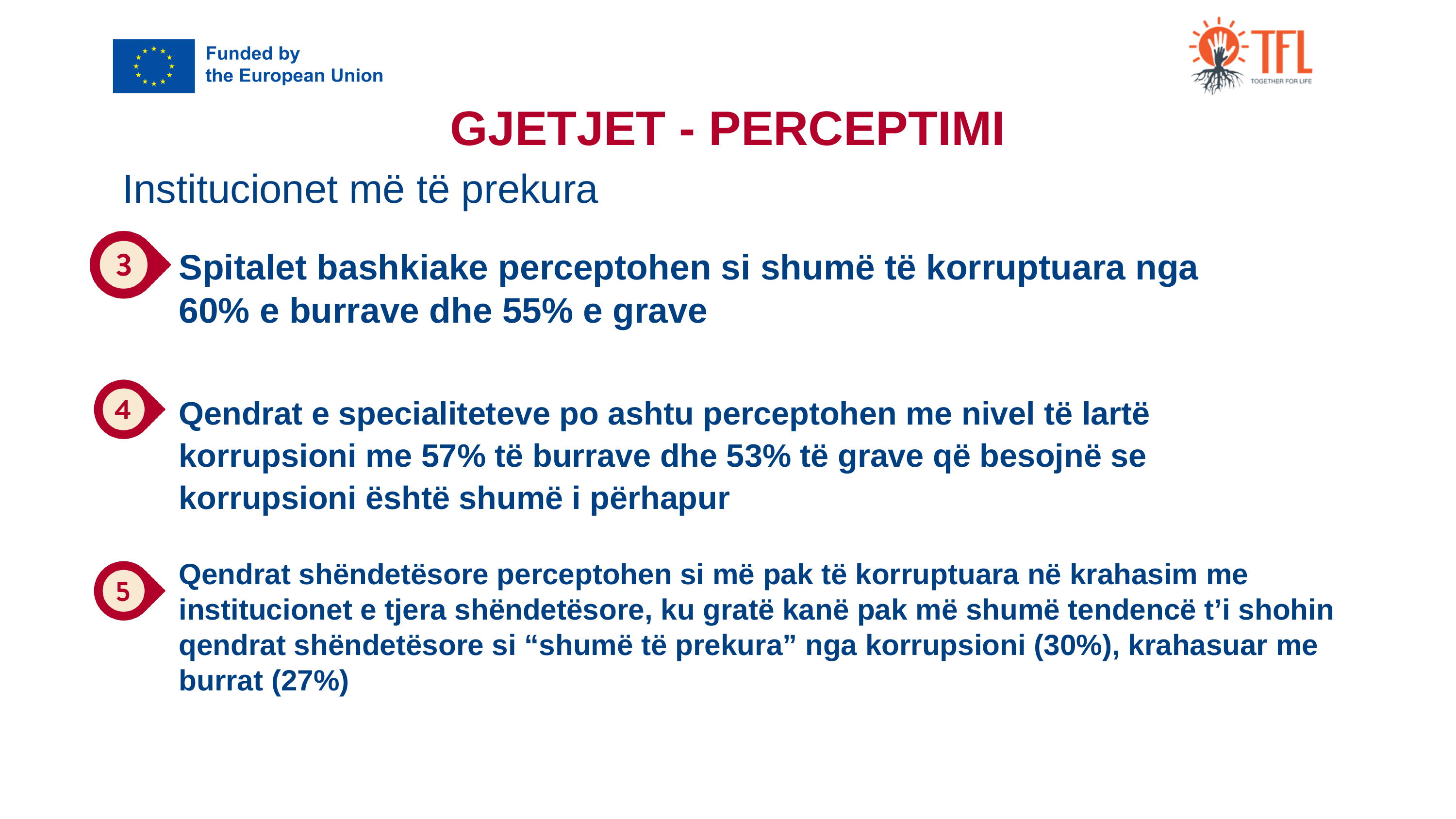

GJETJET - PERCEPTIMI
Institucionet më të prekura

Spitalet bashkiake perceptohen si shumë të korruptuara nga 60% e burrave dhe 55% e grave

Qendrat e specialiteteve po ashtu perceptohen me nivel të lartë korrupsioni me 57% të burrave dhe 53% të grave që besojnë se korrupsioni është shumë i përhapur

Qendrat shëndetësore perceptohen si më pak të korruptuara në krahasim me institucionet e tjera shëndetësore, ku gratë kanë pak më shumë tendencë t’i shohin qendrat shëndetësore si “shumë të prekura” nga korrupsioni (30%), krahasuar me burrat (27%)